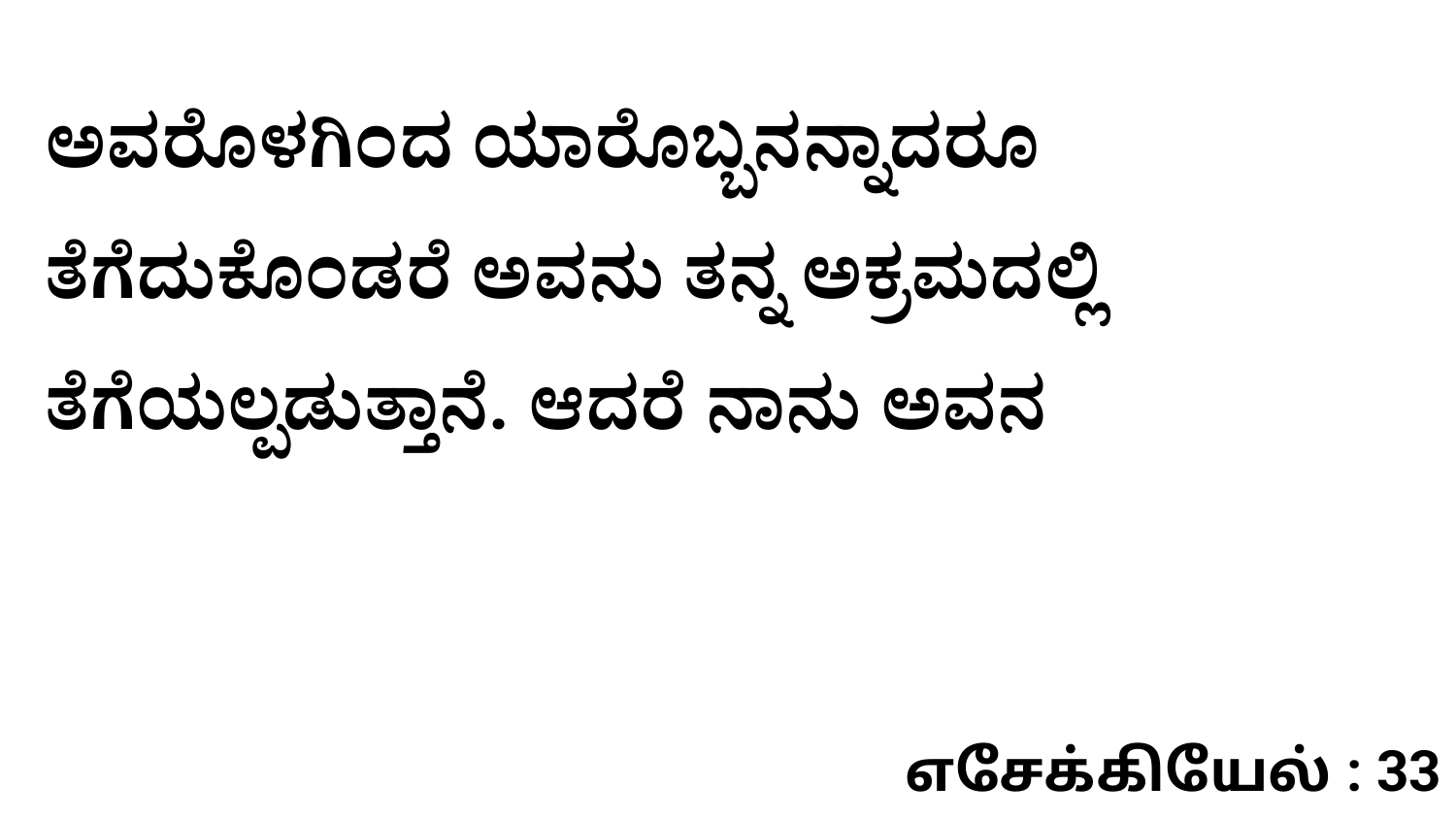

ಅವರೊಳಗಿಂದ ಯಾರೊಬ್ಬನನ್ನಾದರೂ ತೆಗೆದುಕೊಂಡರೆ ಅವನು ತನ್ನ ಅಕ್ರಮದಲ್ಲಿ ತೆಗೆಯಲ್ಪಡುತ್ತಾನೆ. ಆದರೆ ನಾನು ಅವನ
எசேக்கியேல் : 33